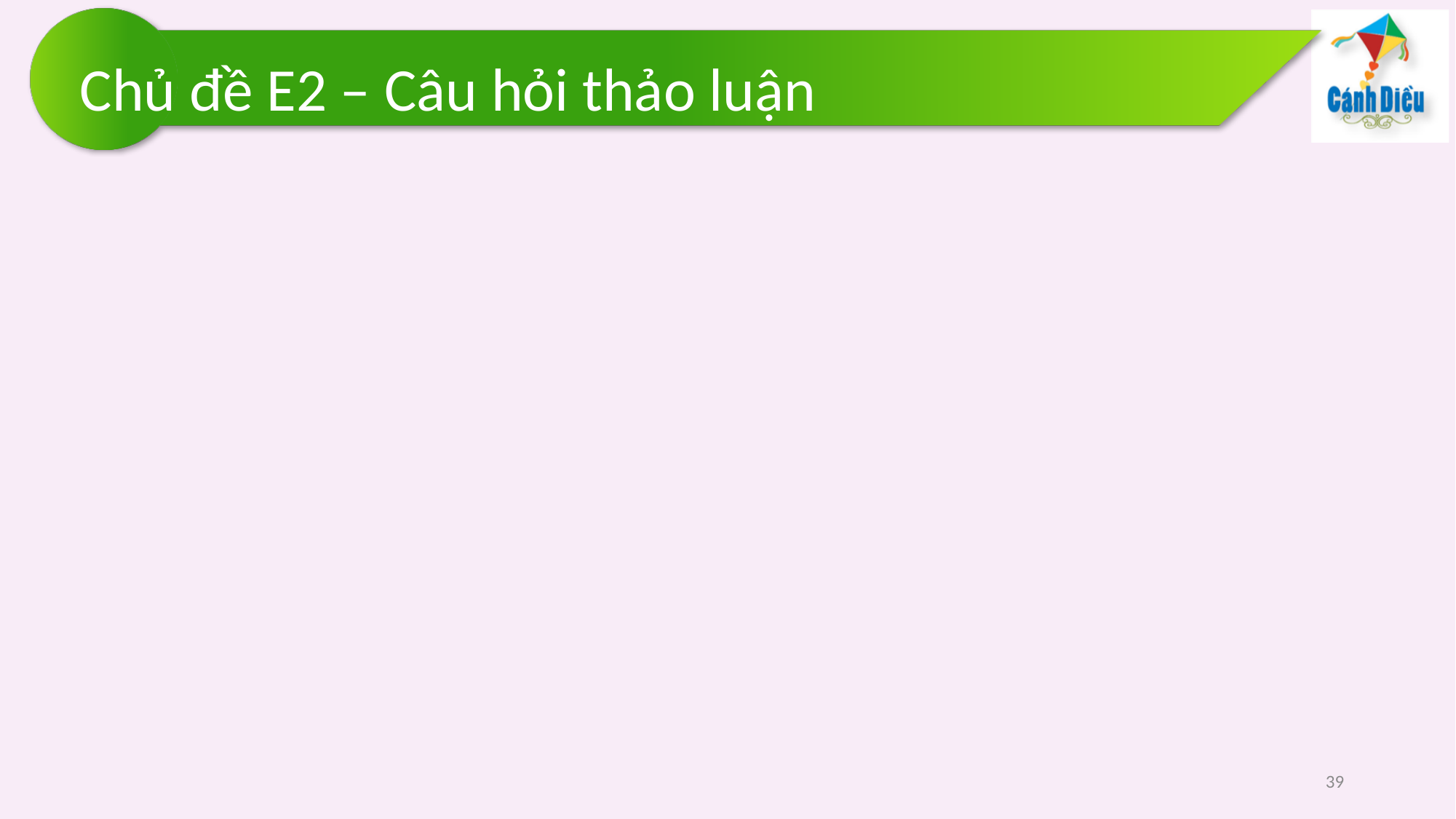

# Chủ đề E2 – Câu hỏi thảo luận

39